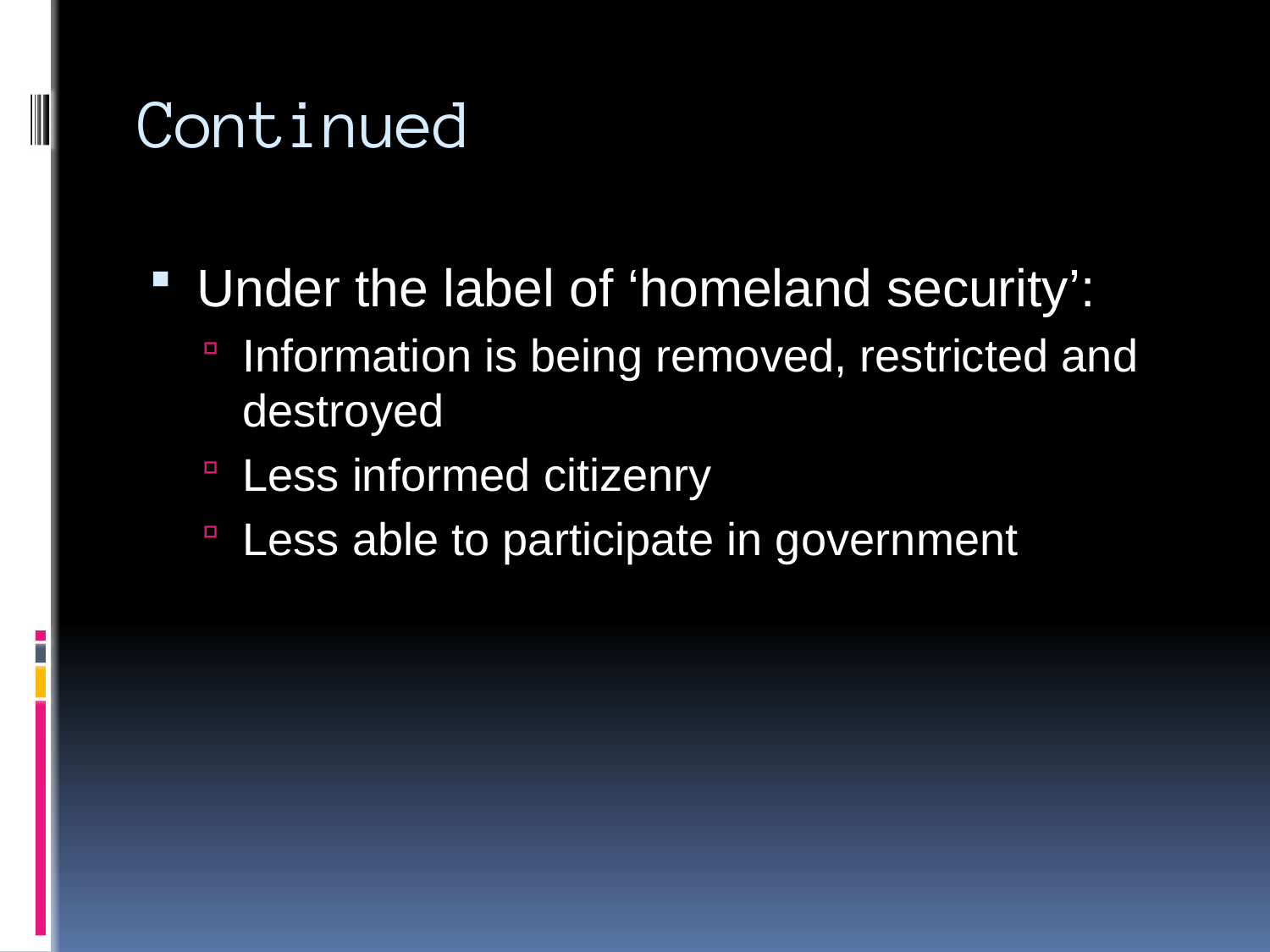

# Continued
Under the label of ‘homeland security’:
Information is being removed, restricted and destroyed
Less informed citizenry
Less able to participate in government